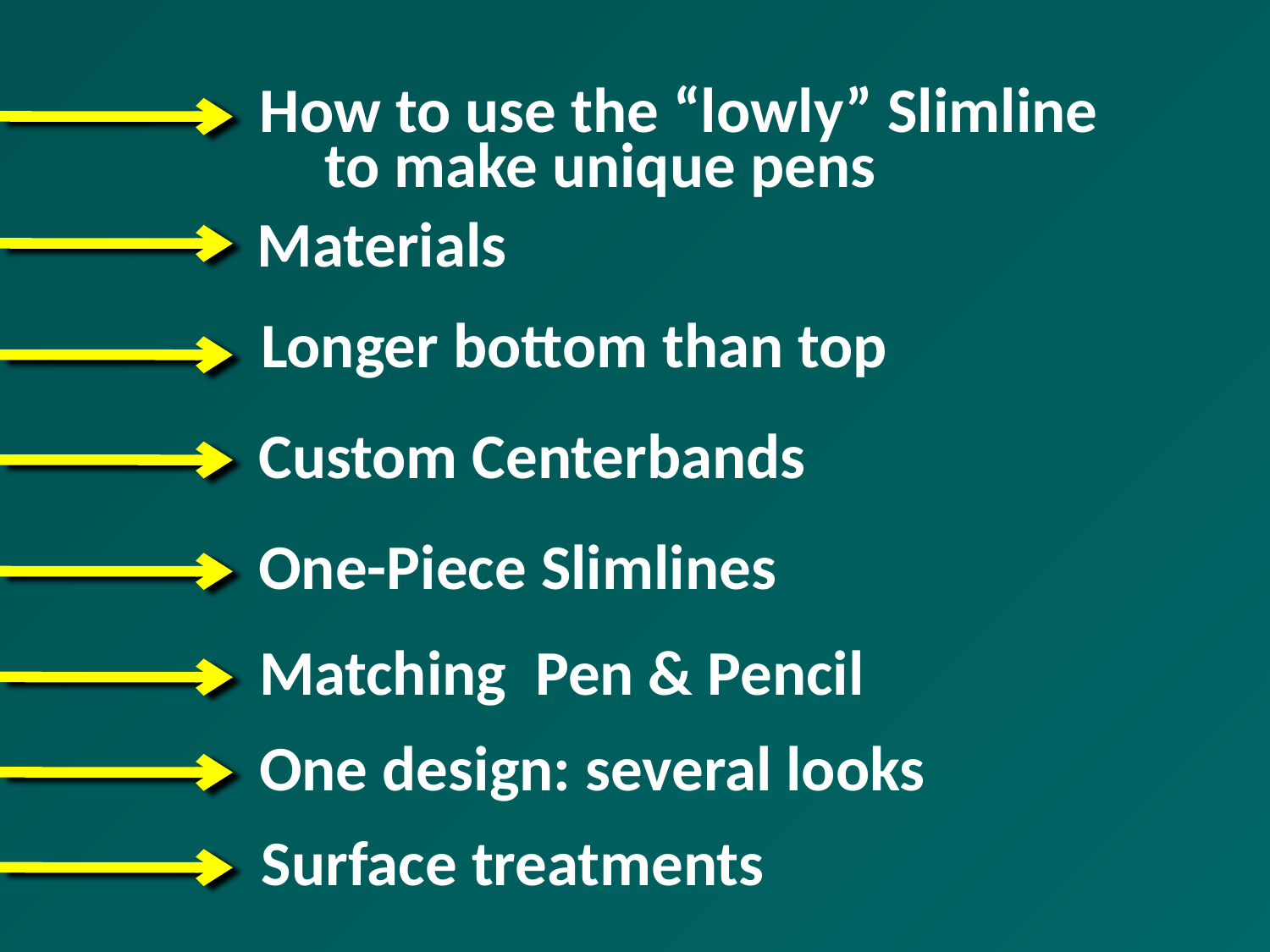

How to use the “lowly” Slimline
	to make unique pens
Materials
Longer bottom than top
Custom Centerbands
One-Piece Slimlines
Matching  Pen & Pencil
One design: several looks
Surface treatments